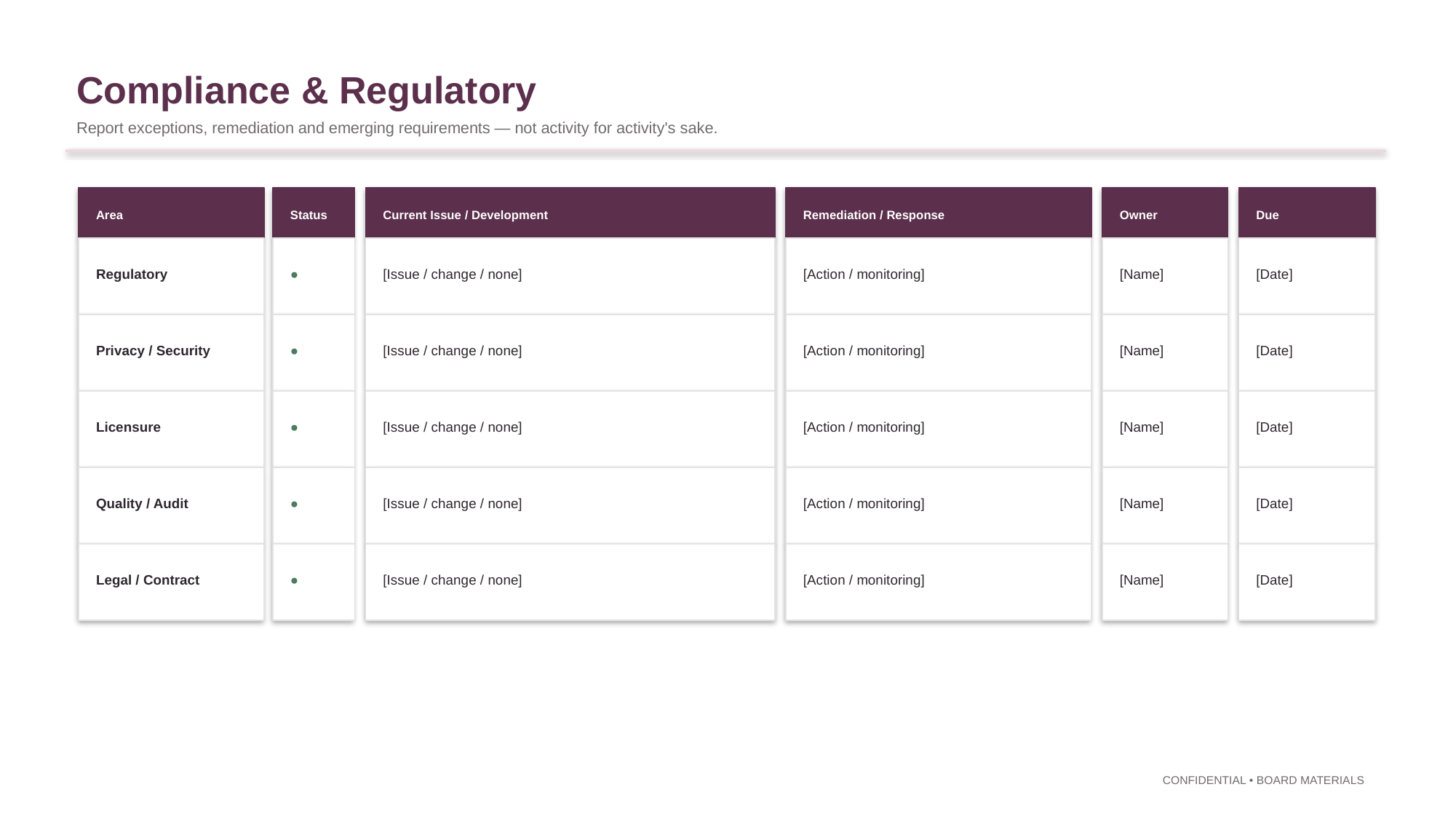

Compliance & Regulatory
Report exceptions, remediation and emerging requirements — not activity for activity's sake.

Area
Status
Current Issue / Development
Remediation / Response
Owner
Due

Regulatory
●
[Issue / change / none]
[Action / monitoring]
[Name]
[Date]

Privacy / Security
●
[Issue / change / none]
[Action / monitoring]
[Name]
[Date]

Licensure
●
[Issue / change / none]
[Action / monitoring]
[Name]
[Date]

Quality / Audit
●
[Issue / change / none]
[Action / monitoring]
[Name]
[Date]

Legal / Contract
●
[Issue / change / none]
[Action / monitoring]
[Name]
[Date]
CONFIDENTIAL • BOARD MATERIALS
18